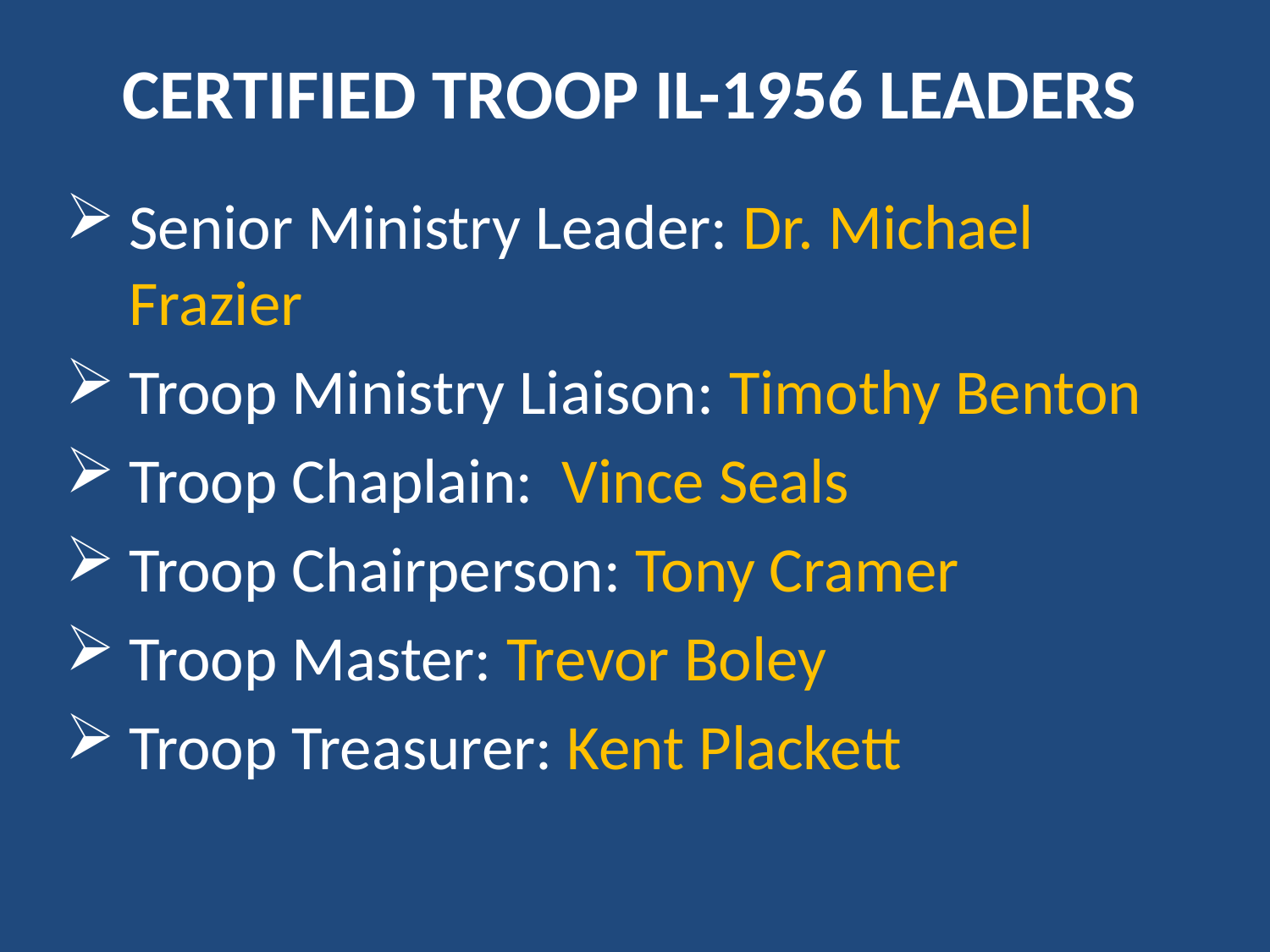

# Certified Troop il-1956 leaders
Senior Ministry Leader: Dr. Michael Frazier
Troop Ministry Liaison: Timothy Benton
Troop Chaplain:  Vince Seals
Troop Chairperson: Tony Cramer
Troop Master: Trevor Boley
Troop Treasurer: Kent Plackett